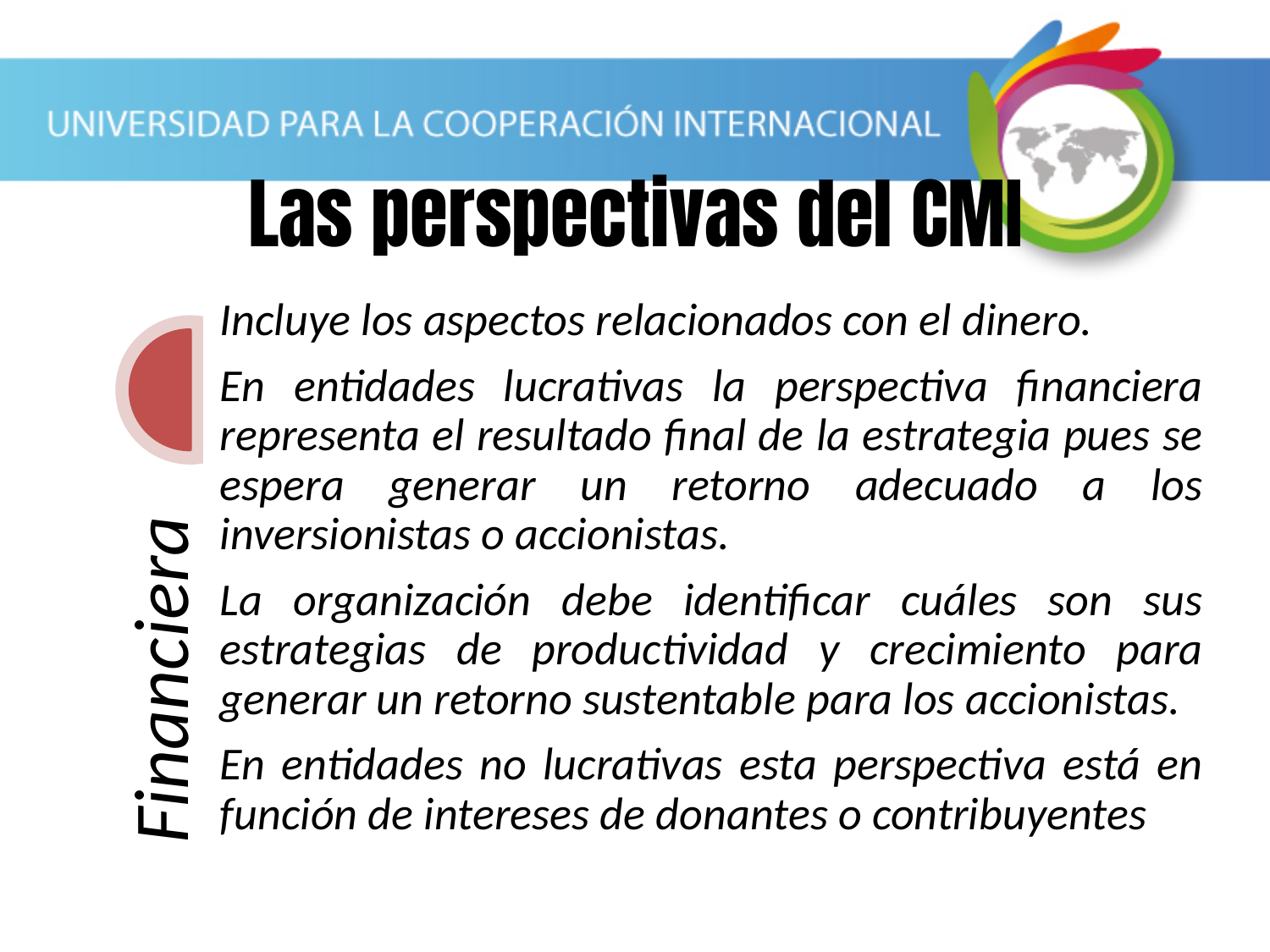

# Las perspectivas del CMI
Financiera
Incluye los aspectos relacionados con el dinero.
En entidades lucrativas la perspectiva financiera representa el resultado final de la estrategia pues se espera generar un retorno adecuado a los inversionistas o accionistas.
La organización debe identificar cuáles son sus estrategias de productividad y crecimiento para generar un retorno sustentable para los accionistas.
En entidades no lucrativas esta perspectiva está en función de intereses de donantes o contribuyentes